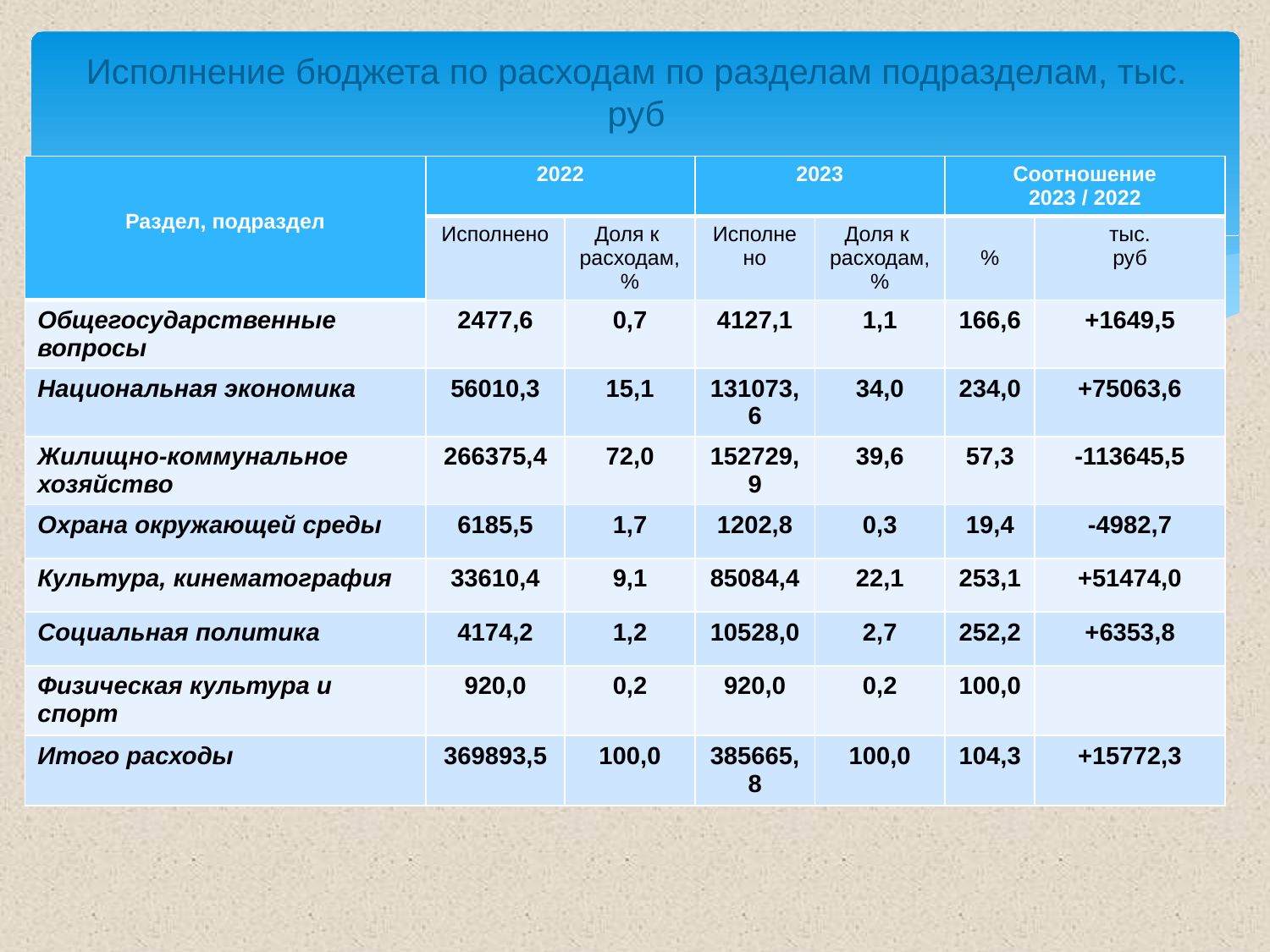

# Исполнение бюджета по расходам по разделам подразделам, тыс. руб
| Раздел, подраздел | 2022 |  | 2023 |  | Соотношение 2023 / 2022 |  |
| --- | --- | --- | --- | --- | --- | --- |
|  | Исполнено | Доля к расходам, % | Исполнено | Доля к расходам, % | % | тыс. руб |
| Общегосударственные вопросы | 2477,6 | 0,7 | 4127,1 | 1,1 | 166,6 | +1649,5 |
| Национальная экономика | 56010,3 | 15,1 | 131073,6 | 34,0 | 234,0 | +75063,6 |
| Жилищно-коммунальное хозяйство | 266375,4 | 72,0 | 152729,9 | 39,6 | 57,3 | -113645,5 |
| Охрана окружающей среды | 6185,5 | 1,7 | 1202,8 | 0,3 | 19,4 | -4982,7 |
| Культура, кинематография | 33610,4 | 9,1 | 85084,4 | 22,1 | 253,1 | +51474,0 |
| Социальная политика | 4174,2 | 1,2 | 10528,0 | 2,7 | 252,2 | +6353,8 |
| Физическая культура и спорт | 920,0 | 0,2 | 920,0 | 0,2 | 100,0 |  |
| Итого расходы | 369893,5 | 100,0 | 385665,8 | 100,0 | 104,3 | +15772,3 |